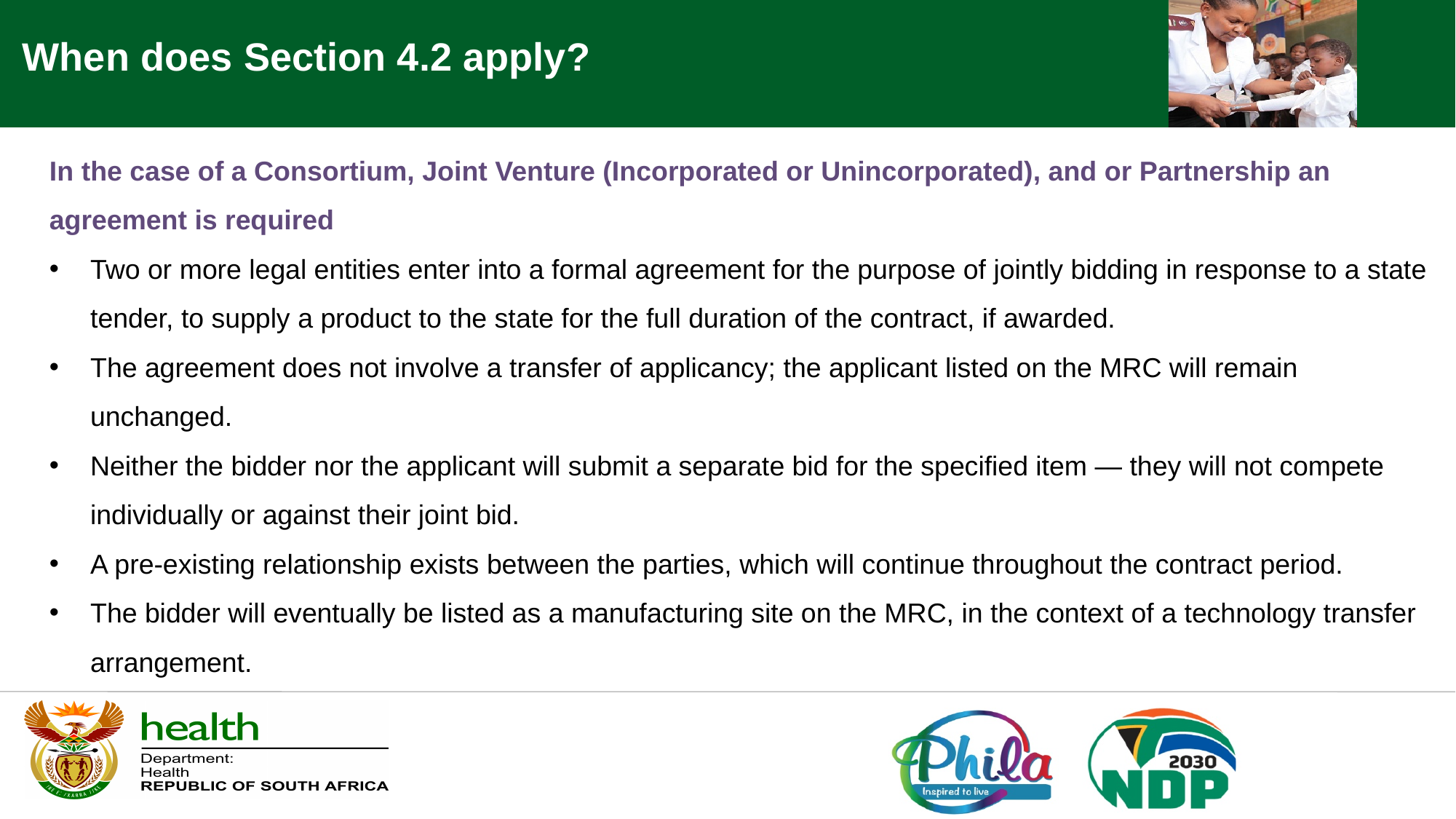

When does Section 4.2 apply?
In the case of a Consortium, Joint Venture (Incorporated or Unincorporated), and or Partnership an agreement is required
Two or more legal entities enter into a formal agreement for the purpose of jointly bidding in response to a state tender, to supply a product to the state for the full duration of the contract, if awarded.
The agreement does not involve a transfer of applicancy; the applicant listed on the MRC will remain unchanged.
Neither the bidder nor the applicant will submit a separate bid for the specified item — they will not compete individually or against their joint bid.
A pre-existing relationship exists between the parties, which will continue throughout the contract period.
The bidder will eventually be listed as a manufacturing site on the MRC, in the context of a technology transfer arrangement.